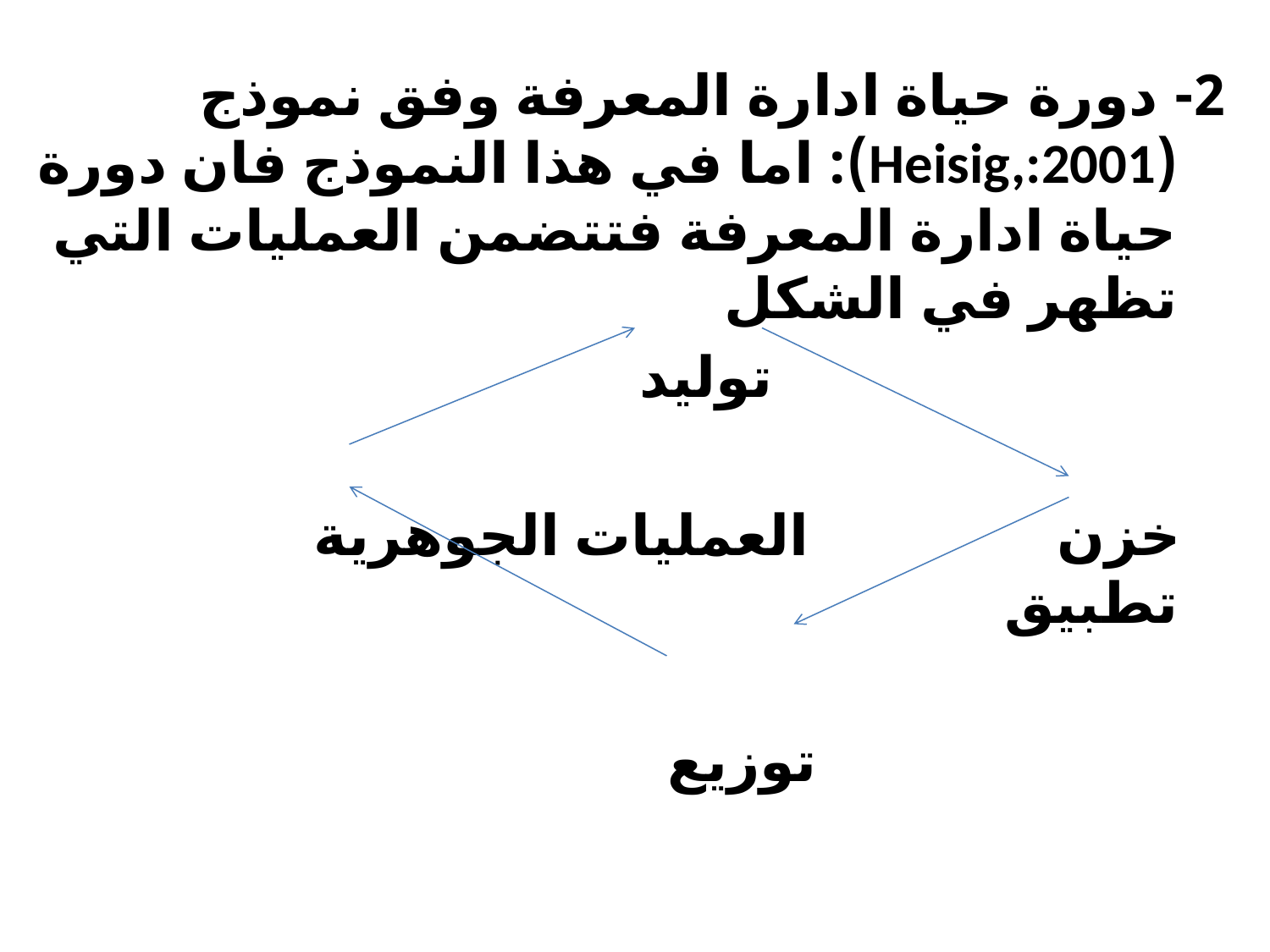

2- دورة حياة ادارة المعرفة وفق نموذج (Heisig,:2001): اما في هذا النموذج فان دورة حياة ادارة المعرفة فتتضمن العمليات التي تظهر في الشكل
                               توليد

   خزن                 العمليات الجوهرية          تطبيق

                            توزيع